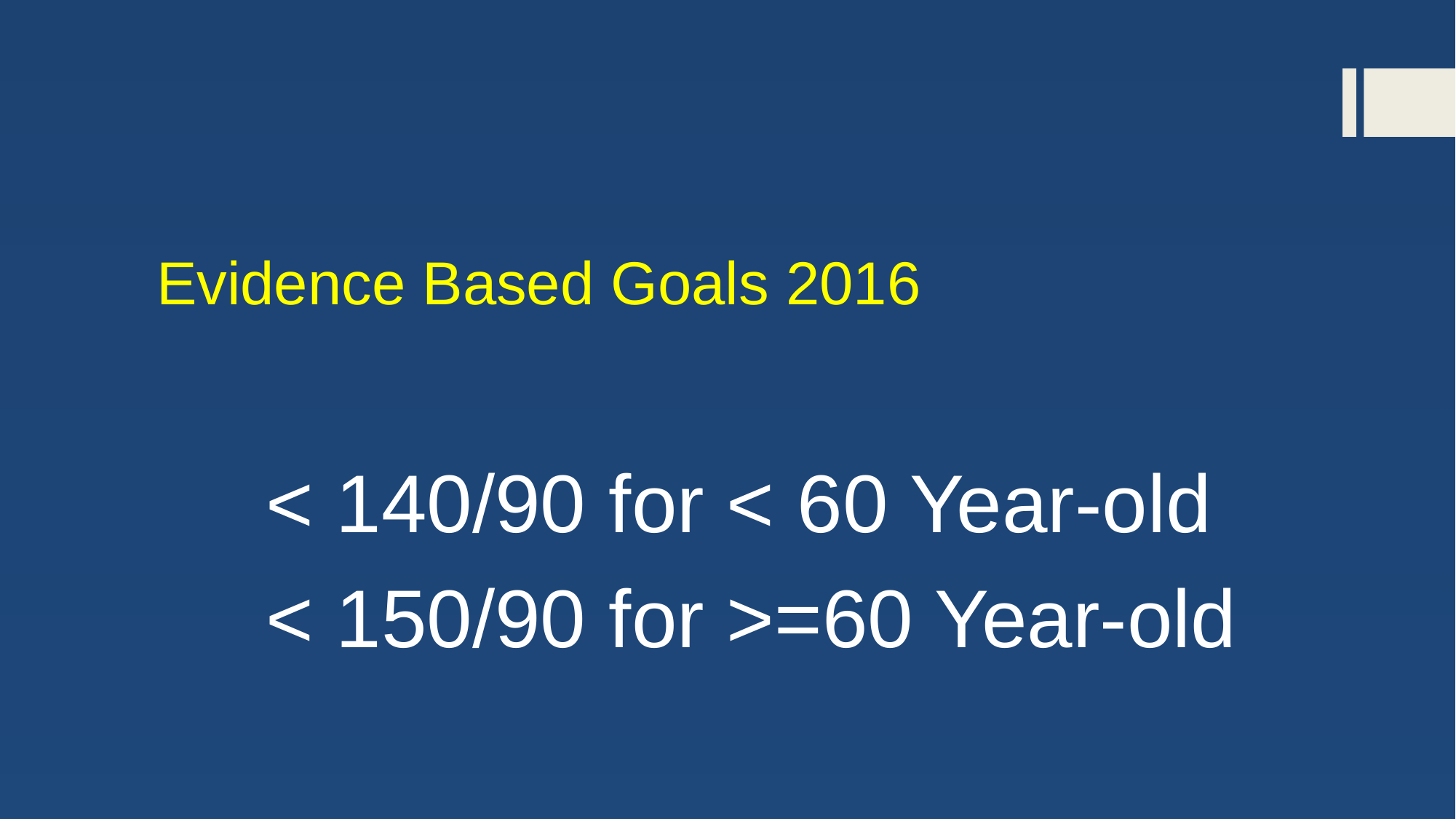

# Evidence Based Goals 2016

	< 140/90 for < 60 Year-old
 	< 150/90 for >=60 Year-old